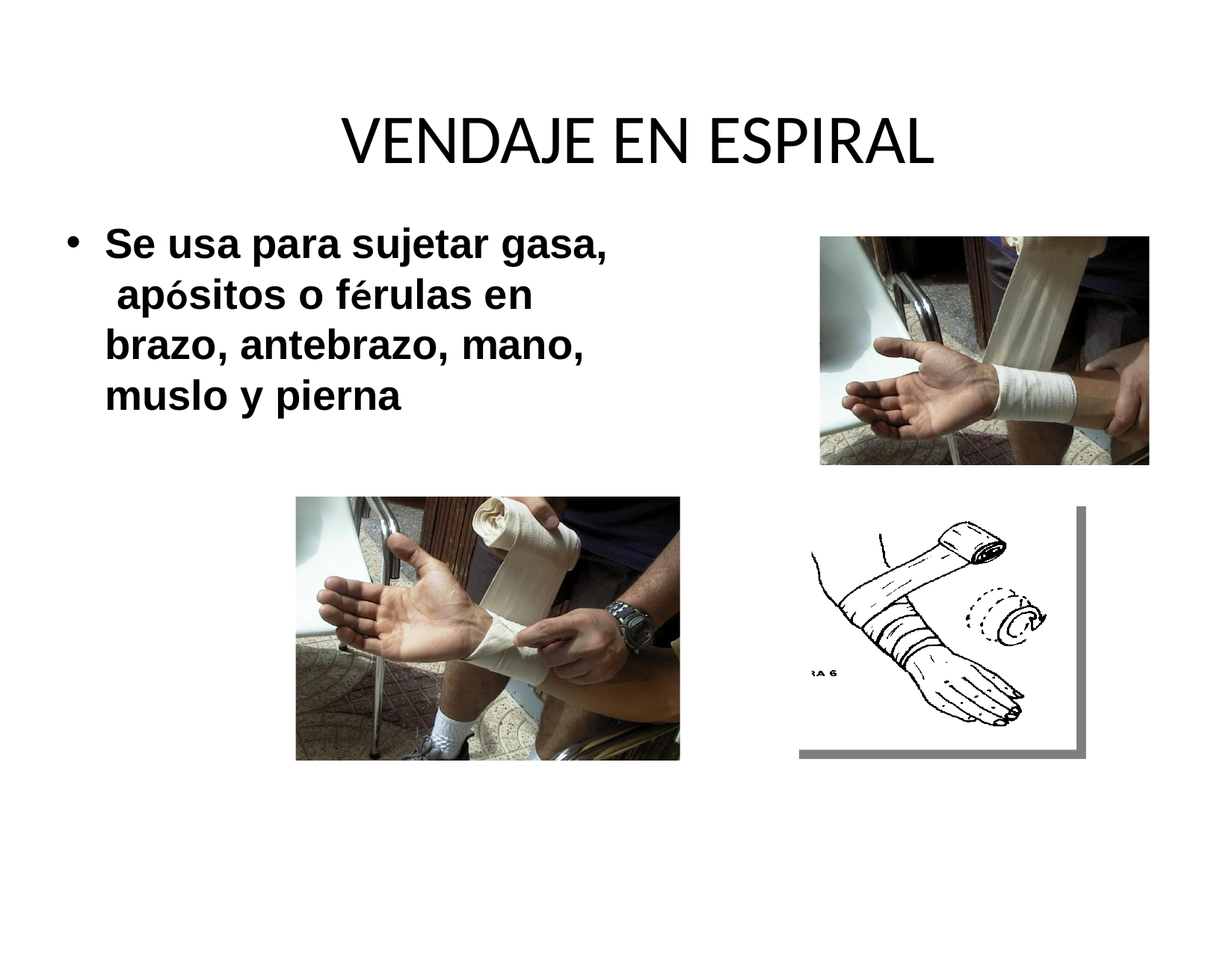

# VENDAJE EN ESPIRAL
Se usa para sujetar gasa,  apósitos o férulas en  brazo, antebrazo, mano,  muslo y pierna